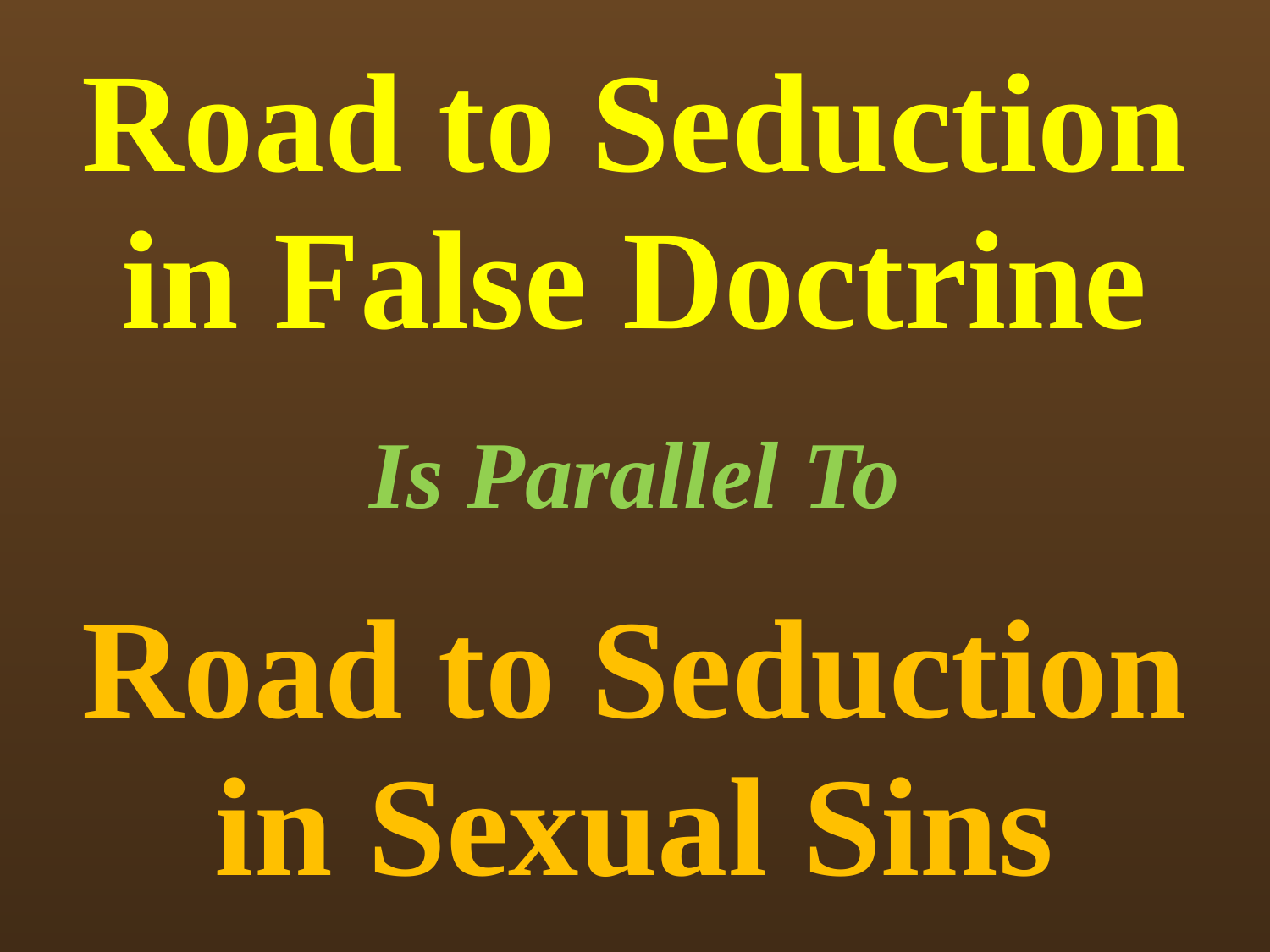

# Road to Seduction in False Doctrine Is Parallel To Road to Seduction in Sexual Sins